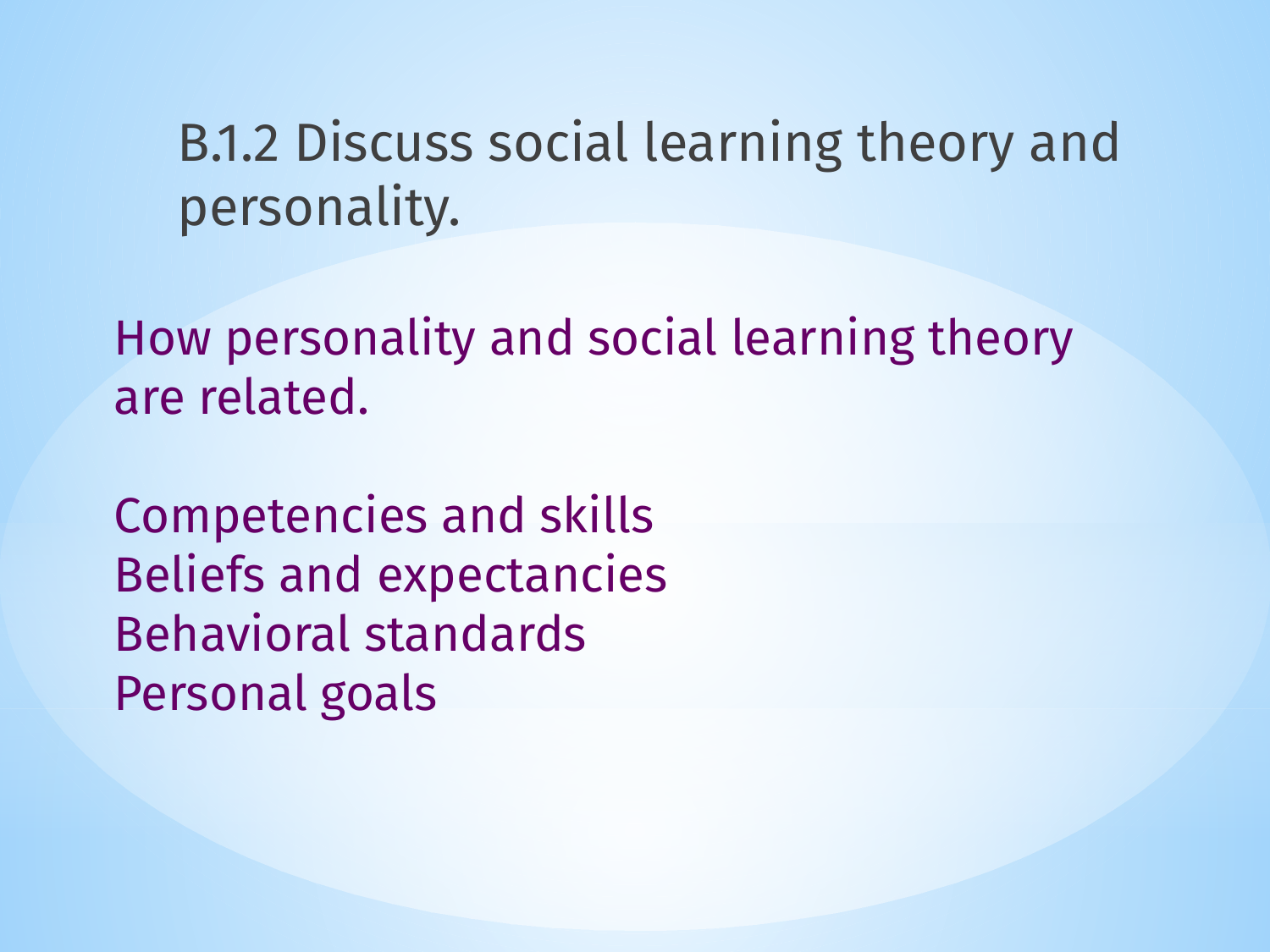

B.1.2 Discuss social learning theory and personality.

How personality and social learning theory are related.

Competencies and skills
Beliefs and expectancies
Behavioral standards
Personal goals